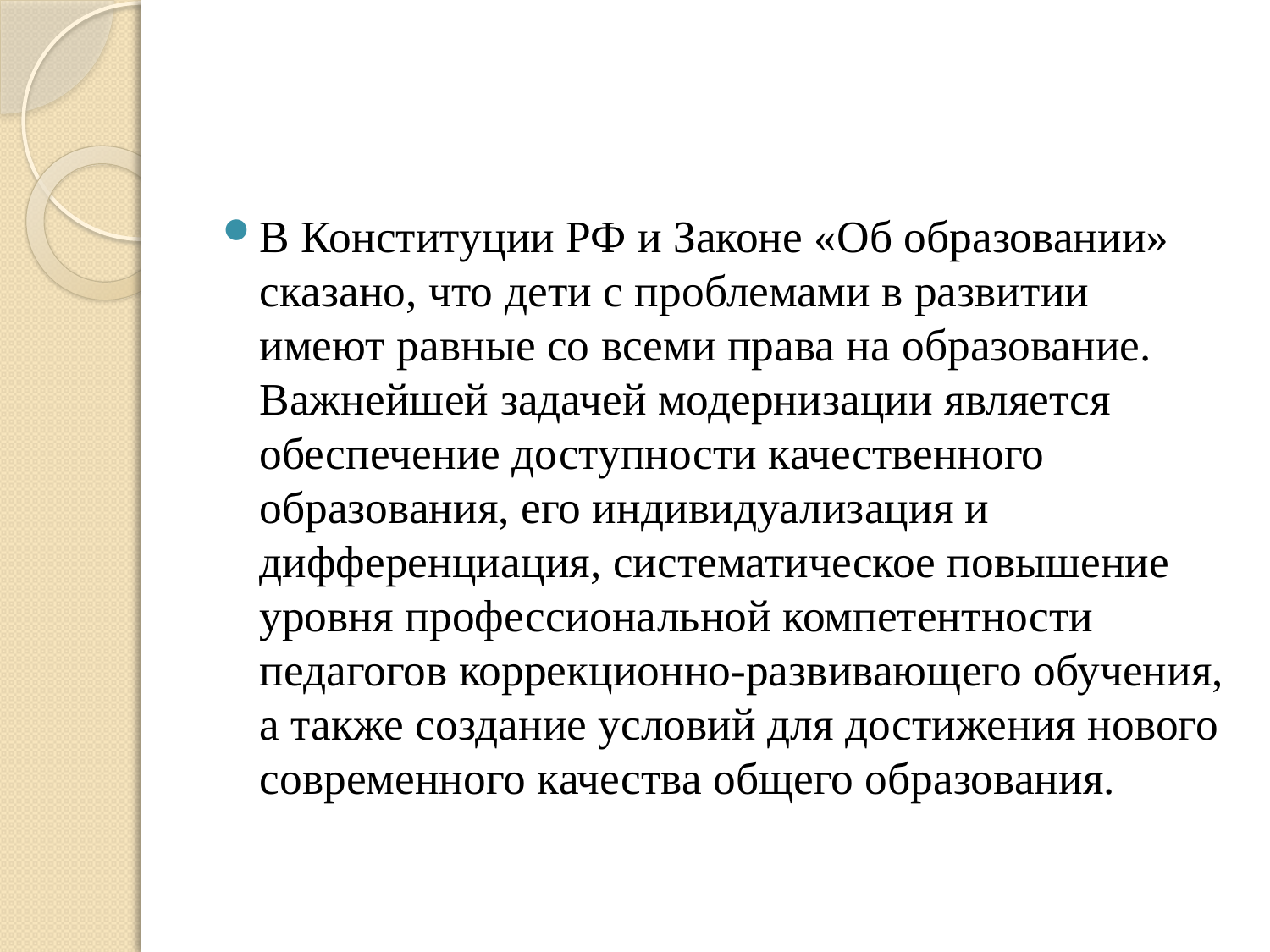

#
В Конституции РФ и Законе «Об образовании» сказано, что дети с проблемами в развитии имеют равные со всеми права на образование. Важнейшей задачей модернизации является обеспечение доступности качественного образования, его индивидуализация и дифференциация, систематическое повышение уровня профессиональной компетентности педагогов коррекционно-развивающего обучения, а также создание условий для достижения нового современного качества общего образования.